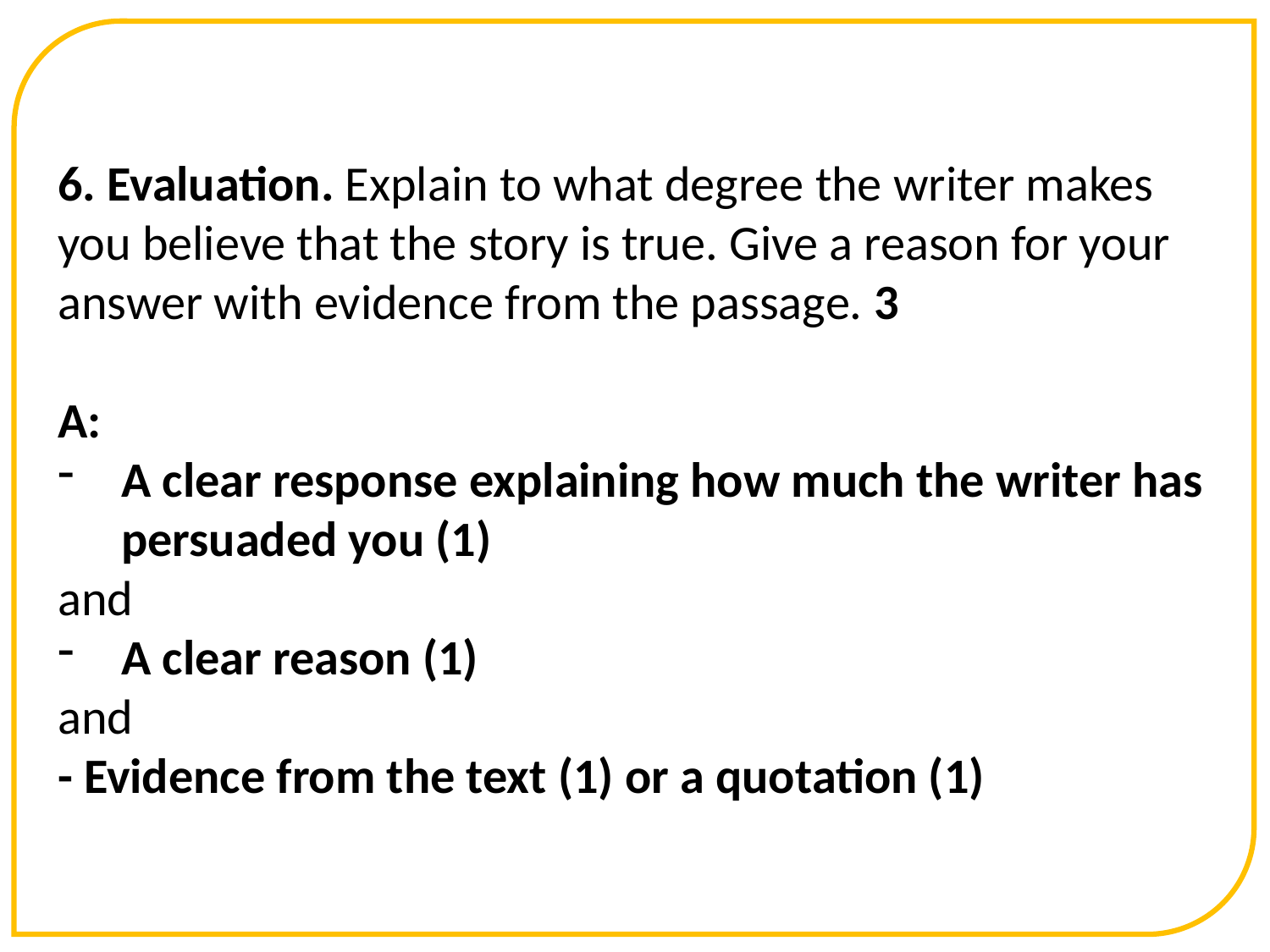

6. Evaluation. Explain to what degree the writer makes you believe that the story is true. Give a reason for your answer with evidence from the passage. 3

A:
A clear response explaining how much the writer has persuaded you (1)
and
A clear reason (1)
and
- Evidence from the text (1) or a quotation (1)